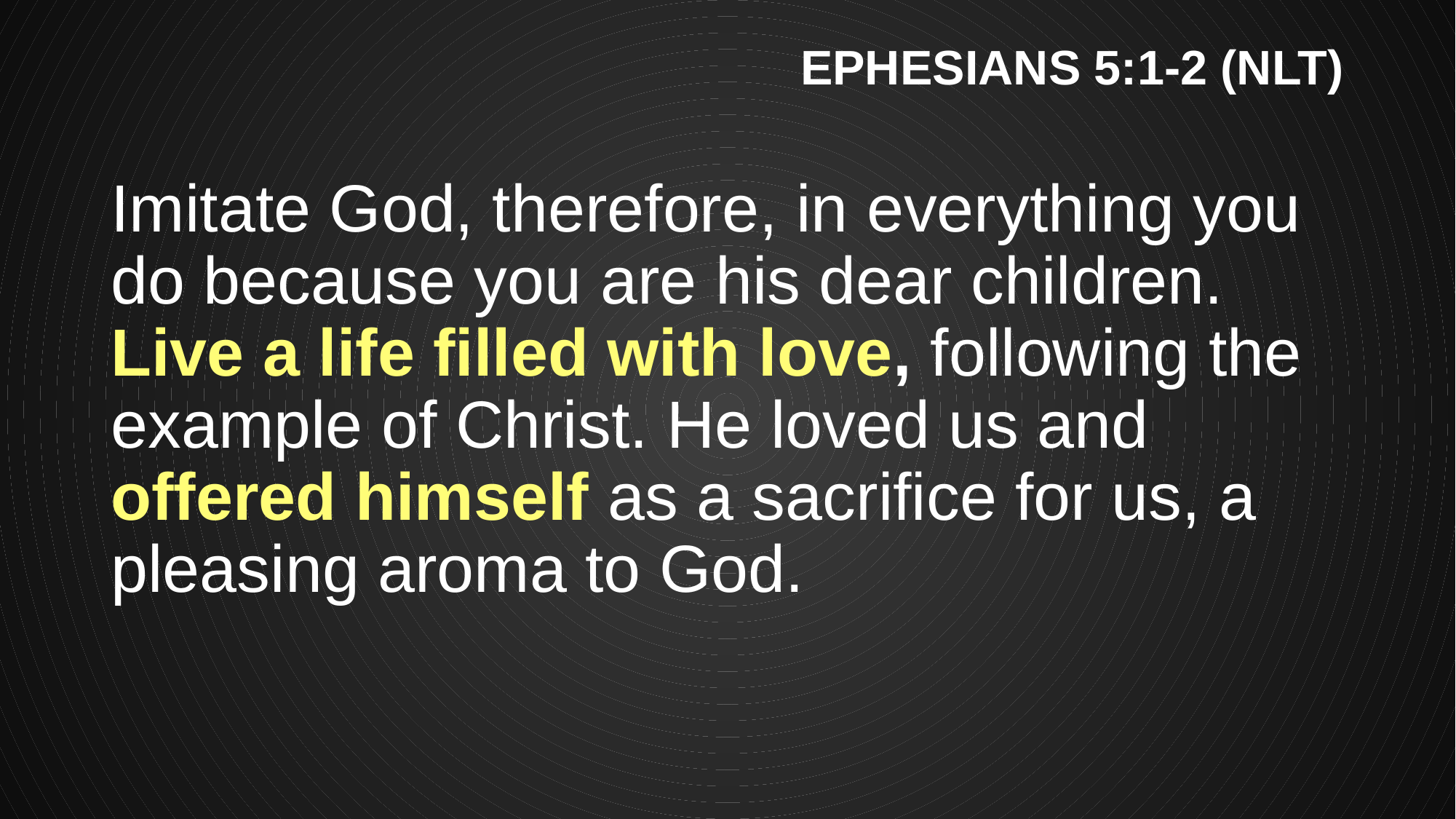

# EPHESIANS 5:1-2 (NLT)
Imitate God, therefore, in everything you do because you are his dear children. Live a life filled with love, following the example of Christ. He loved us and offered himself as a sacrifice for us, a pleasing aroma to God.